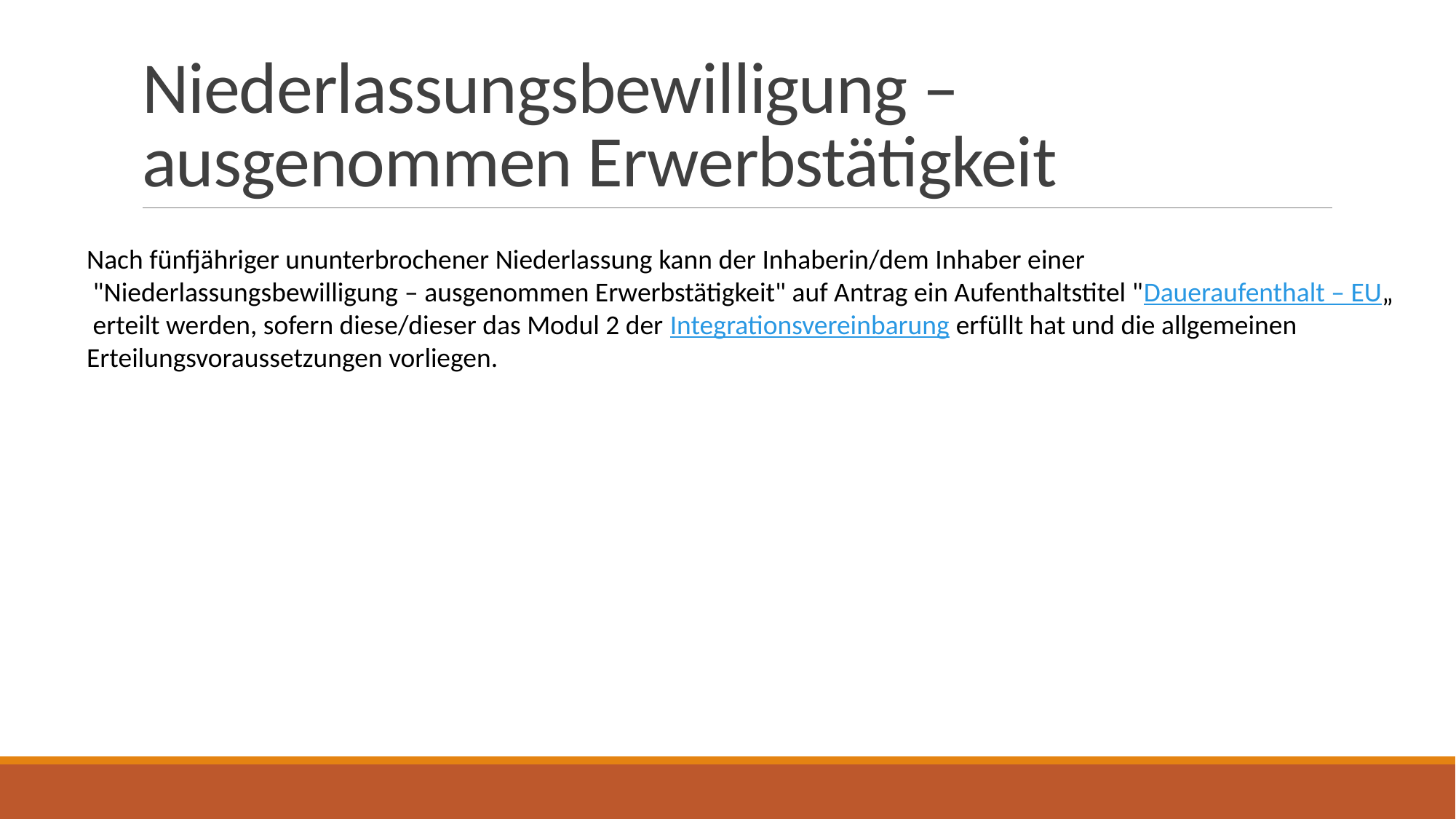

# Niederlassungsbewilligung – ausgenommen Erwerbstätigkeit
Nach fünfjähriger ununterbrochener Niederlassung kann der Inhaberin/dem Inhaber einer
 "Niederlassungsbewilligung – ausgenommen Erwerbstätigkeit" auf Antrag ein Aufenthaltstitel "Daueraufenthalt – EU„
 erteilt werden, sofern diese/dieser das Modul 2 der Integrationsvereinbarung erfüllt hat und die allgemeinen
Erteilungsvoraussetzungen vorliegen.